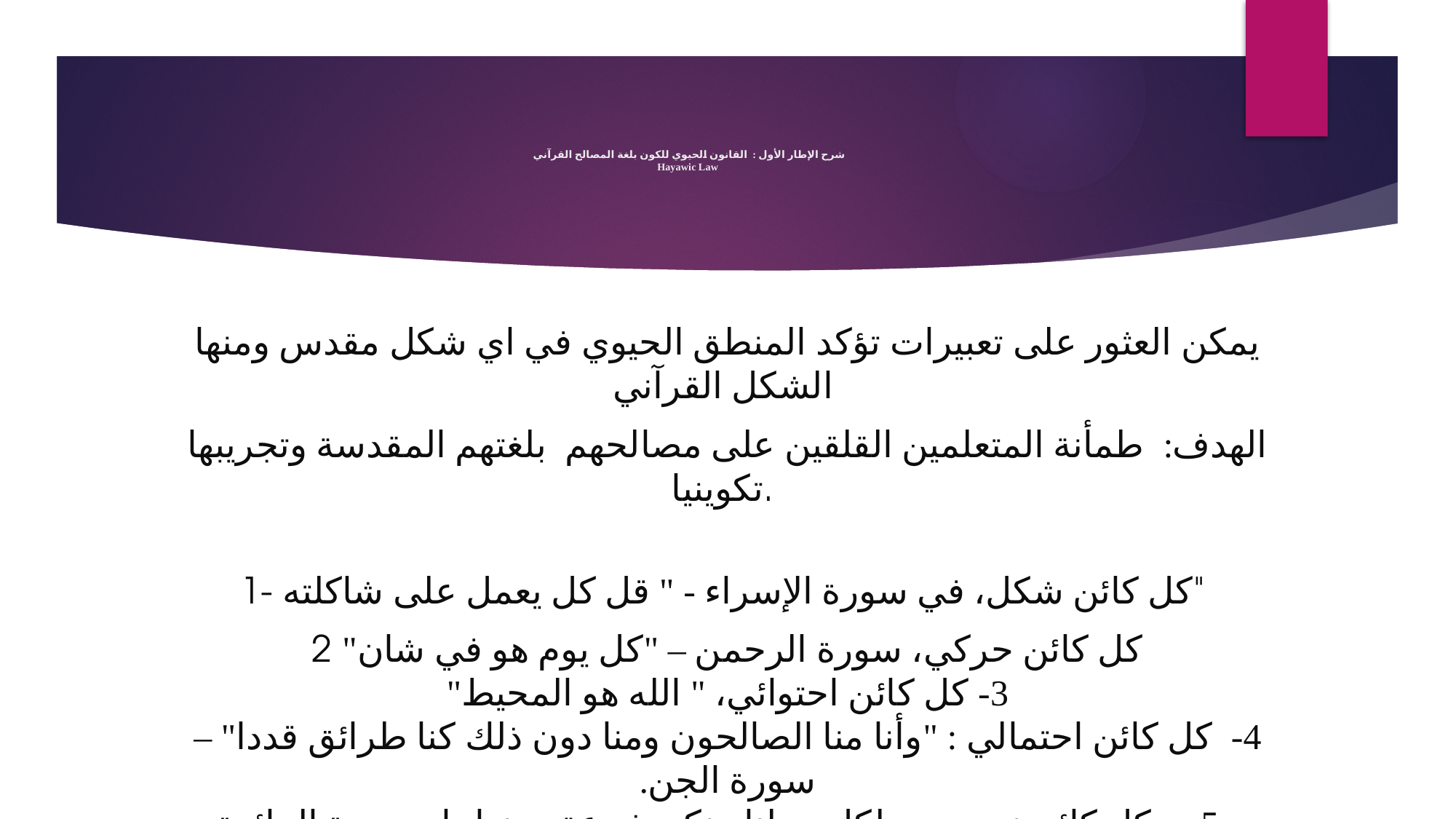

# شرح الإطار الأول :  القانون الحيوي للكون بلغة المصالح القرآني Hayawic Law

يمكن العثور على تعبيرات تؤكد المنطق الحيوي في اي شكل مقدس ومنها الشكل القرآني
الهدف:  طمأنة المتعلمين القلقين على مصالحهم  بلغتهم المقدسة وتجريبها تكوينيا.
1- كل كائن شكل، في سورة الإسراء - " قل كل يعمل على شاكلته"
2 كل كائن حركي، سورة الرحمن – "كل يوم هو في شان"
 3- كل كائن احتوائي، " الله هو المحيط"
4-  كل كائن احتمالي : "وأنا منا الصالحون ومنا دون ذلك كنا طرائق قددا" – سورة الجن.
5- كل كائن نسبي، : لكل جعلنا منكم شرعة ومنهاجا– سورة المائدة .